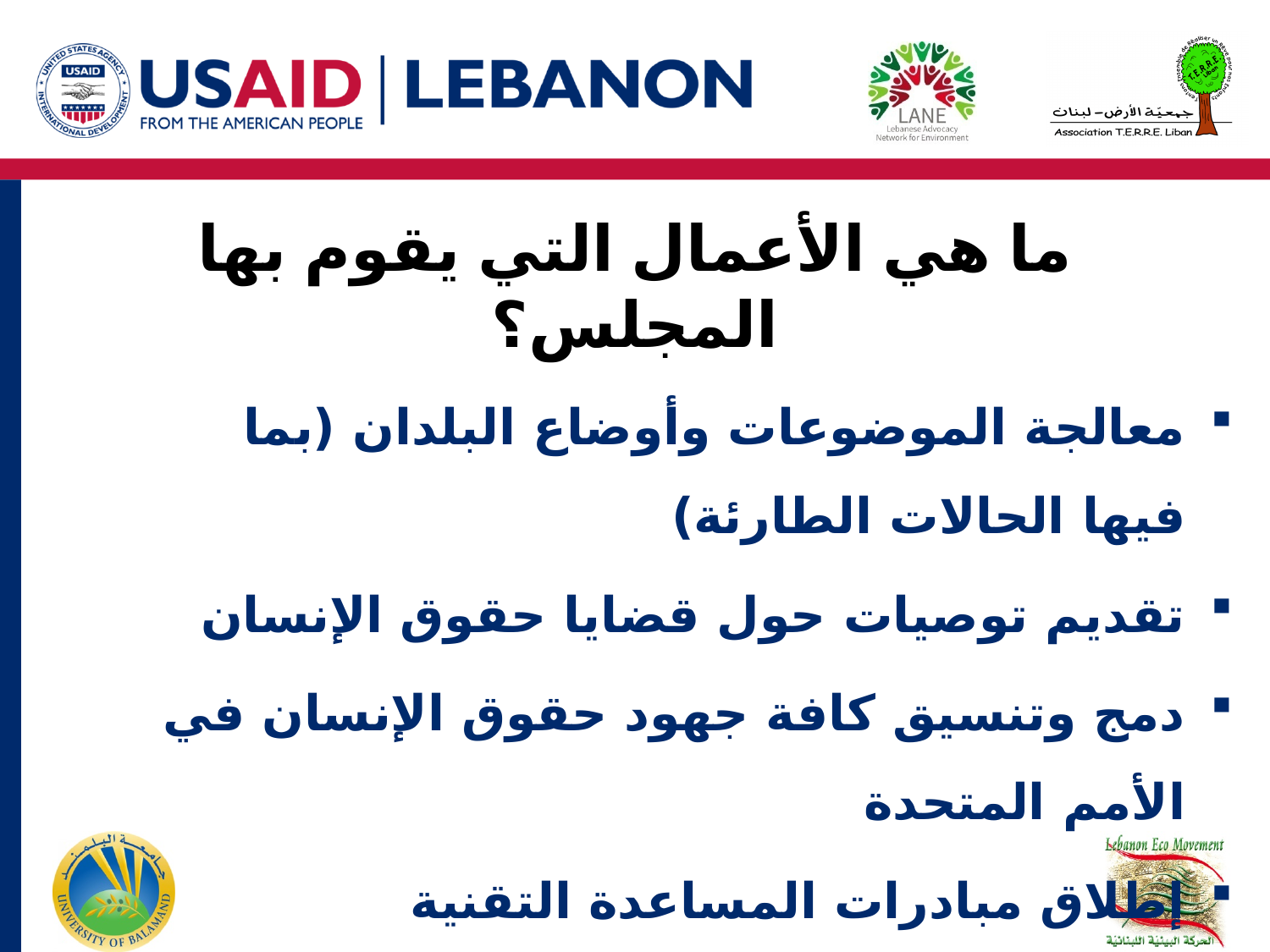

# ما هي الأعمال التي يقوم بها المجلس؟
معالجة الموضوعات وأوضاع البلدان (بما فيها الحالات الطارئة)
تقديم توصيات حول قضايا حقوق الإنسان
دمج وتنسيق كافة جهود حقوق الإنسان في الأمم المتحدة
إطلاق مبادرات المساعدة التقنية